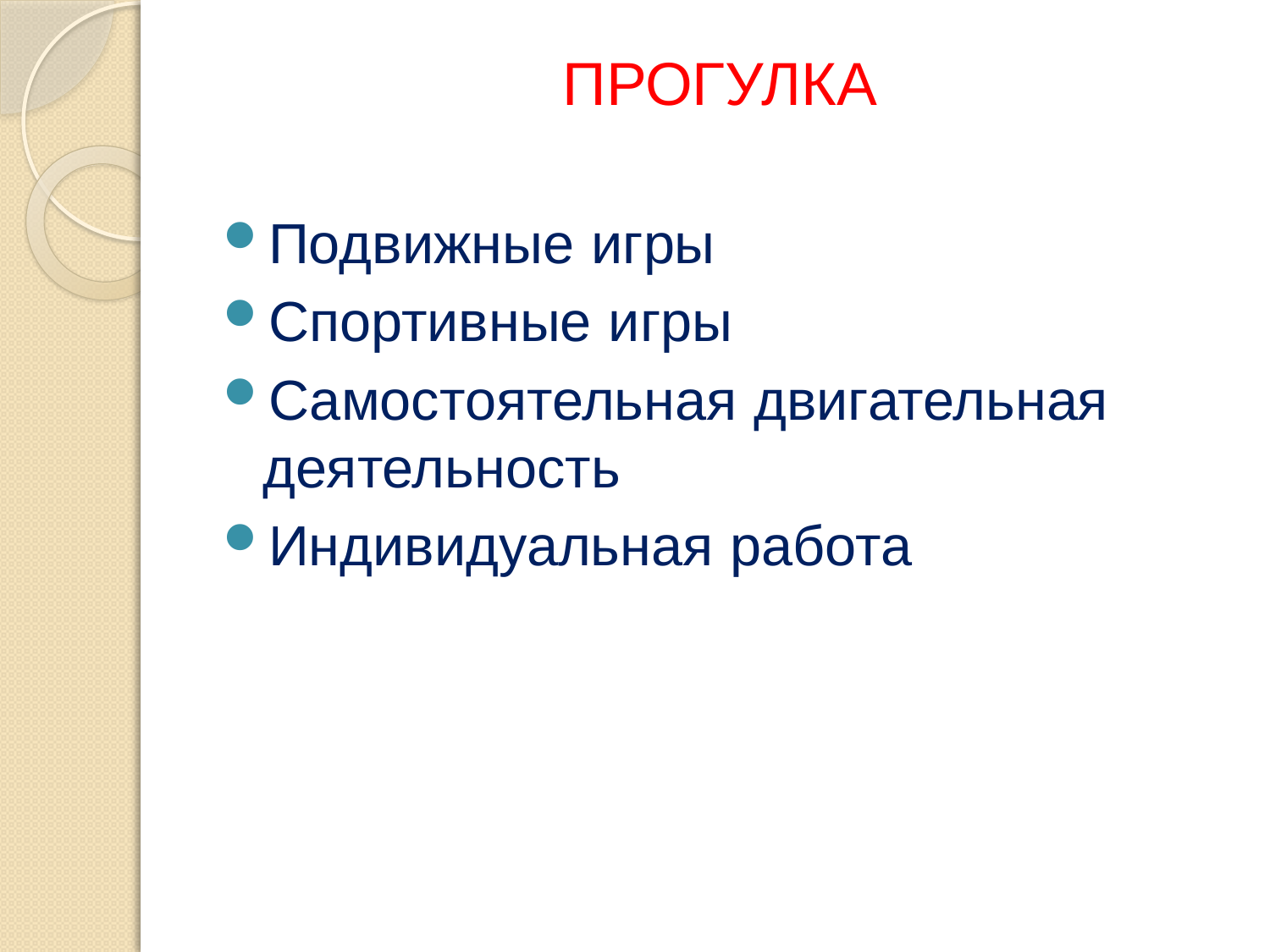

# ПРОГУЛКА
Подвижные игры
Спортивные игры
Самостоятельная двигательная деятельность
Индивидуальная работа